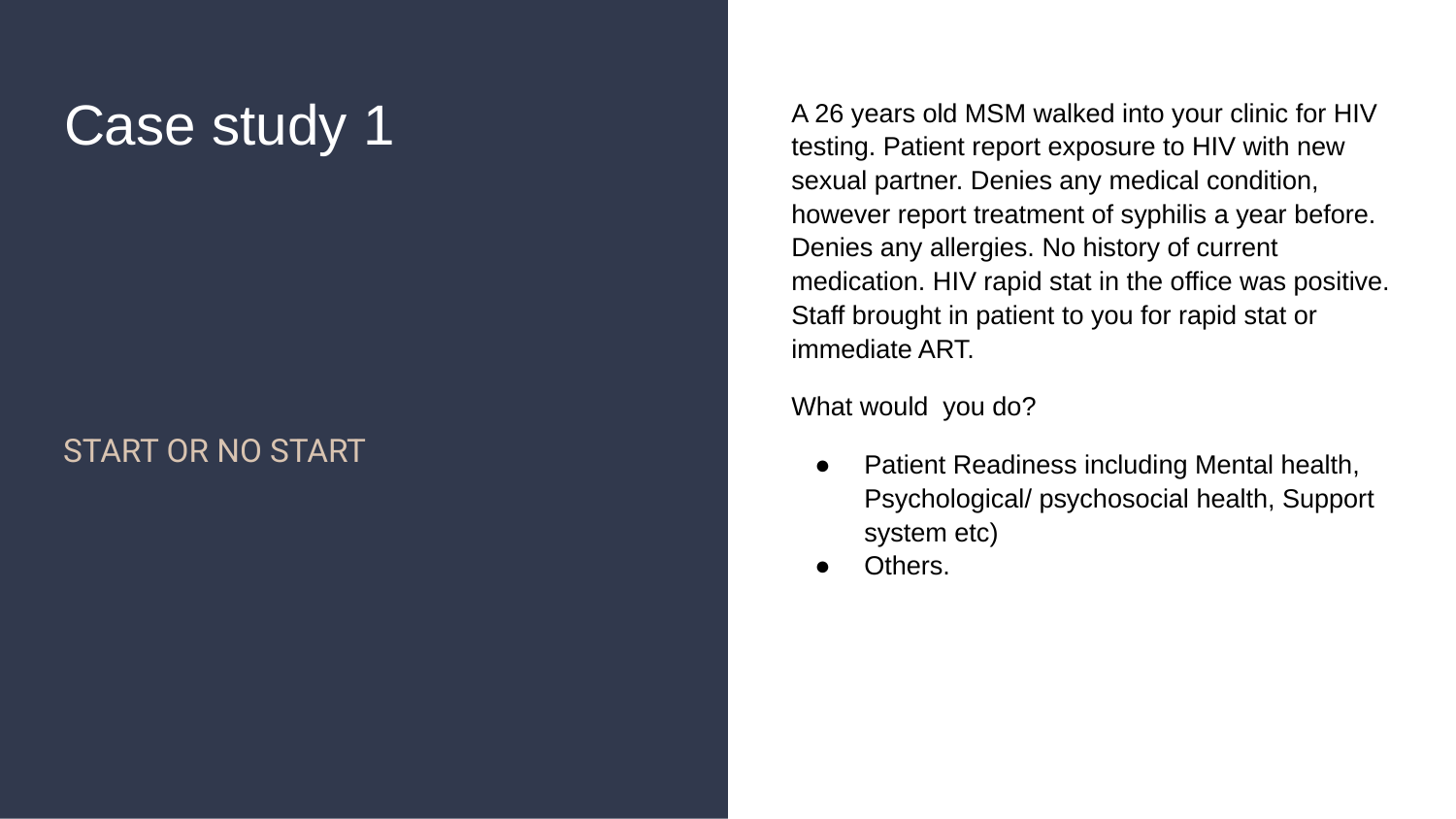

# Case study 1
A 26 years old MSM walked into your clinic for HIV testing. Patient report exposure to HIV with new  sexual partner. Denies any medical condition, however report treatment of syphilis a year before. Denies any allergies. No history of current medication. HIV rapid stat in the office was positive. Staff brought in patient to you for rapid stat or immediate ART.
What would  you do?
Patient Readiness including Mental health, Psychological/ psychosocial health, Support system etc)
Others.
START OR NO START